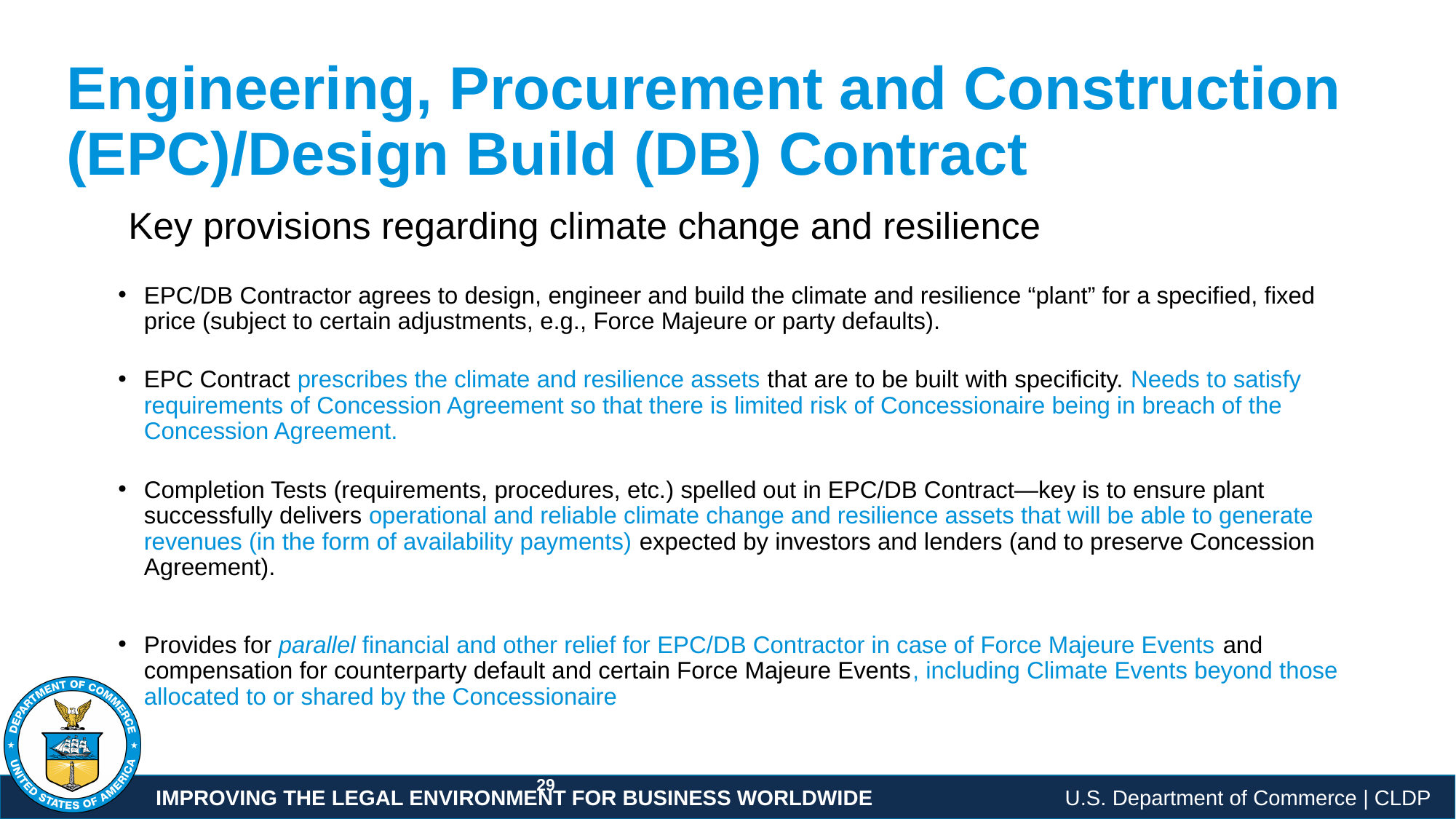

# Engineering, Procurement and Construction (EPC)/Design Build (DB) Contract
      Key provisions regarding climate change and resilience
EPC/DB Contractor agrees to design, engineer and build the climate and resilience “plant” for a specified, fixed price (subject to certain adjustments, e.g., Force Majeure or party defaults).
EPC Contract prescribes the climate and resilience assets that are to be built with specificity. Needs to satisfy requirements of Concession Agreement so that there is limited risk of Concessionaire being in breach of the Concession Agreement.
Completion Tests (requirements, procedures, etc.) spelled out in EPC/DB Contract—key is to ensure plant successfully delivers operational and reliable climate change and resilience assets that will be able to generate revenues (in the form of availability payments) expected by investors and lenders (and to preserve Concession Agreement).

Provides for parallel financial and other relief for EPC/DB Contractor in case of Force Majeure Events and compensation for counterparty default and certain Force Majeure Events, including Climate Events beyond those allocated to or shared by the Concessionaire

29